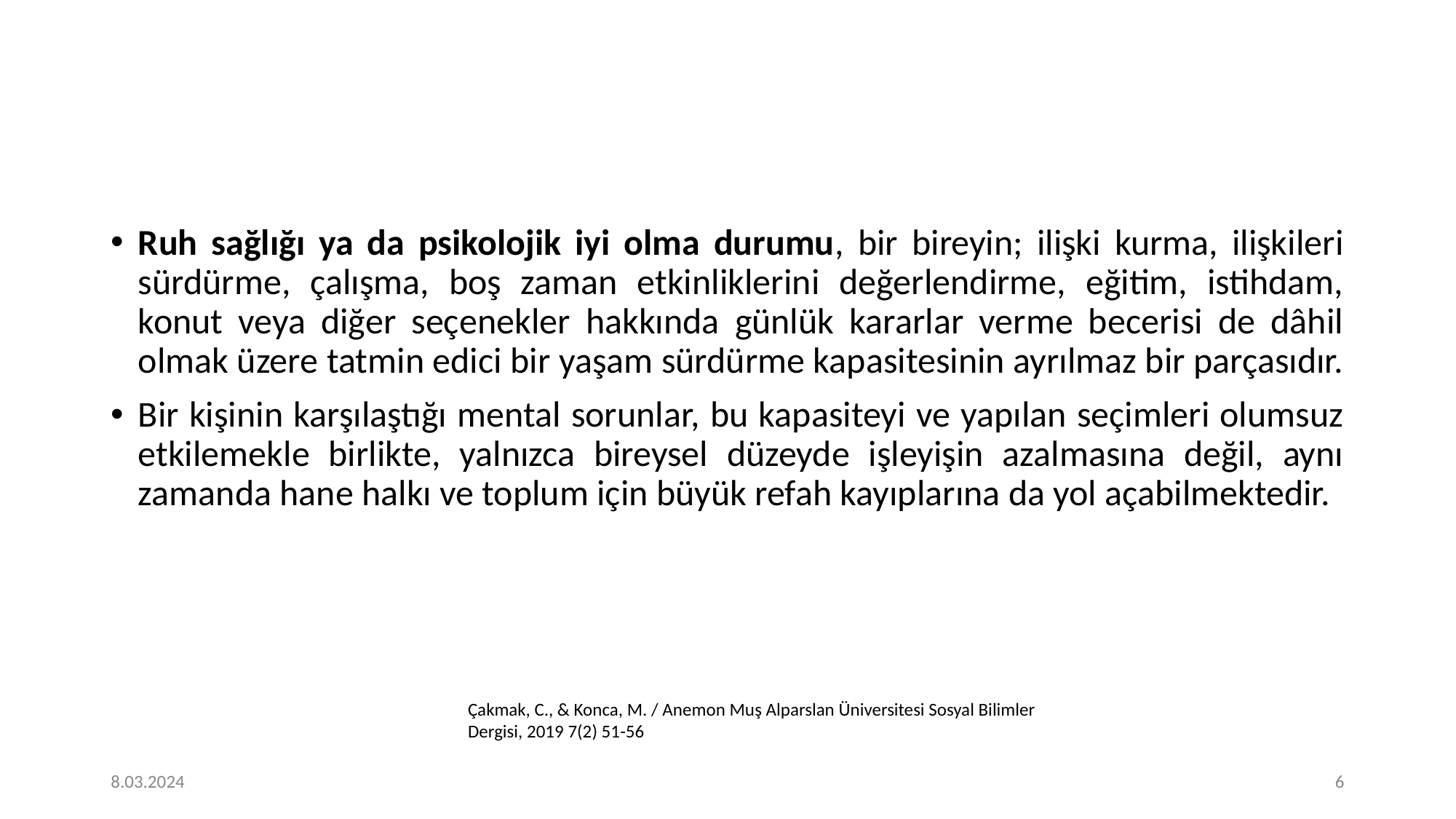

#
Ruh sağlığı ya da psikolojik iyi olma durumu, bir bireyin; ilişki kurma, ilişkileri sürdürme, çalışma, boş zaman etkinliklerini değerlendirme, eğitim, istihdam, konut veya diğer seçenekler hakkında günlük kararlar verme becerisi de dâhil olmak üzere tatmin edici bir yaşam sürdürme kapasitesinin ayrılmaz bir parçasıdır.
Bir kişinin karşılaştığı mental sorunlar, bu kapasiteyi ve yapılan seçimleri olumsuz etkilemekle birlikte, yalnızca bireysel düzeyde işleyişin azalmasına değil, aynı zamanda hane halkı ve toplum için büyük refah kayıplarına da yol açabilmektedir.
Çakmak, C., & Konca, M. / Anemon Muş Alparslan Üniversitesi Sosyal Bilimler Dergisi, 2019 7(2) 51-56

8.03.2024
6